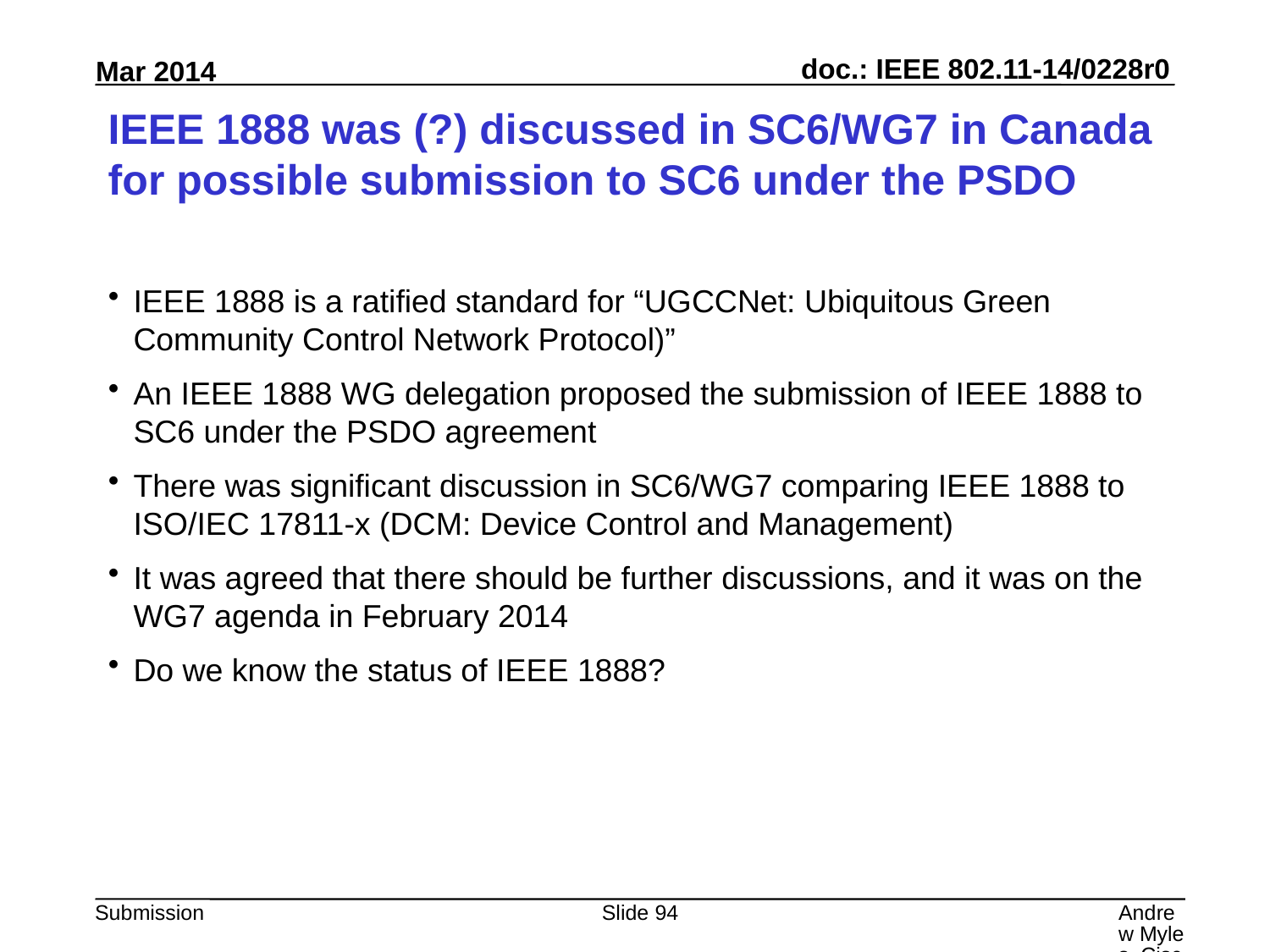

# IEEE 1888 was (?) discussed in SC6/WG7 in Canada for possible submission to SC6 under the PSDO
IEEE 1888 is a ratified standard for “UGCCNet: Ubiquitous Green Community Control Network Protocol)”
An IEEE 1888 WG delegation proposed the submission of IEEE 1888 to SC6 under the PSDO agreement
There was significant discussion in SC6/WG7 comparing IEEE 1888 to ISO/IEC 17811-x (DCM: Device Control and Management)
It was agreed that there should be further discussions, and it was on the WG7 agenda in February 2014
Do we know the status of IEEE 1888?

Slide 94
Andrew Myles, Cisco